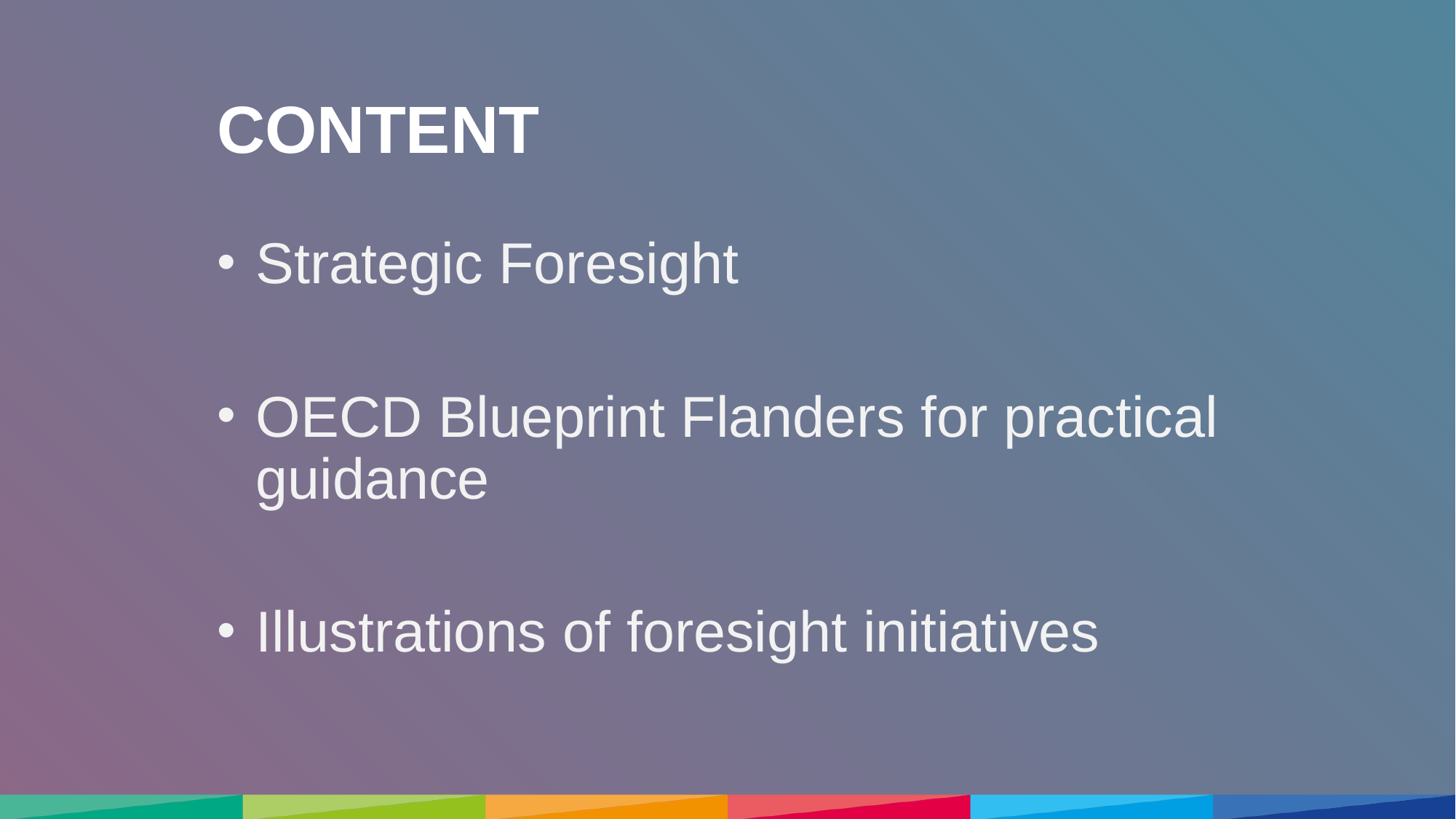

# CONTENT
Strategic Foresight

OECD Blueprint Flanders for practical guidance

Illustrations of foresight initiatives